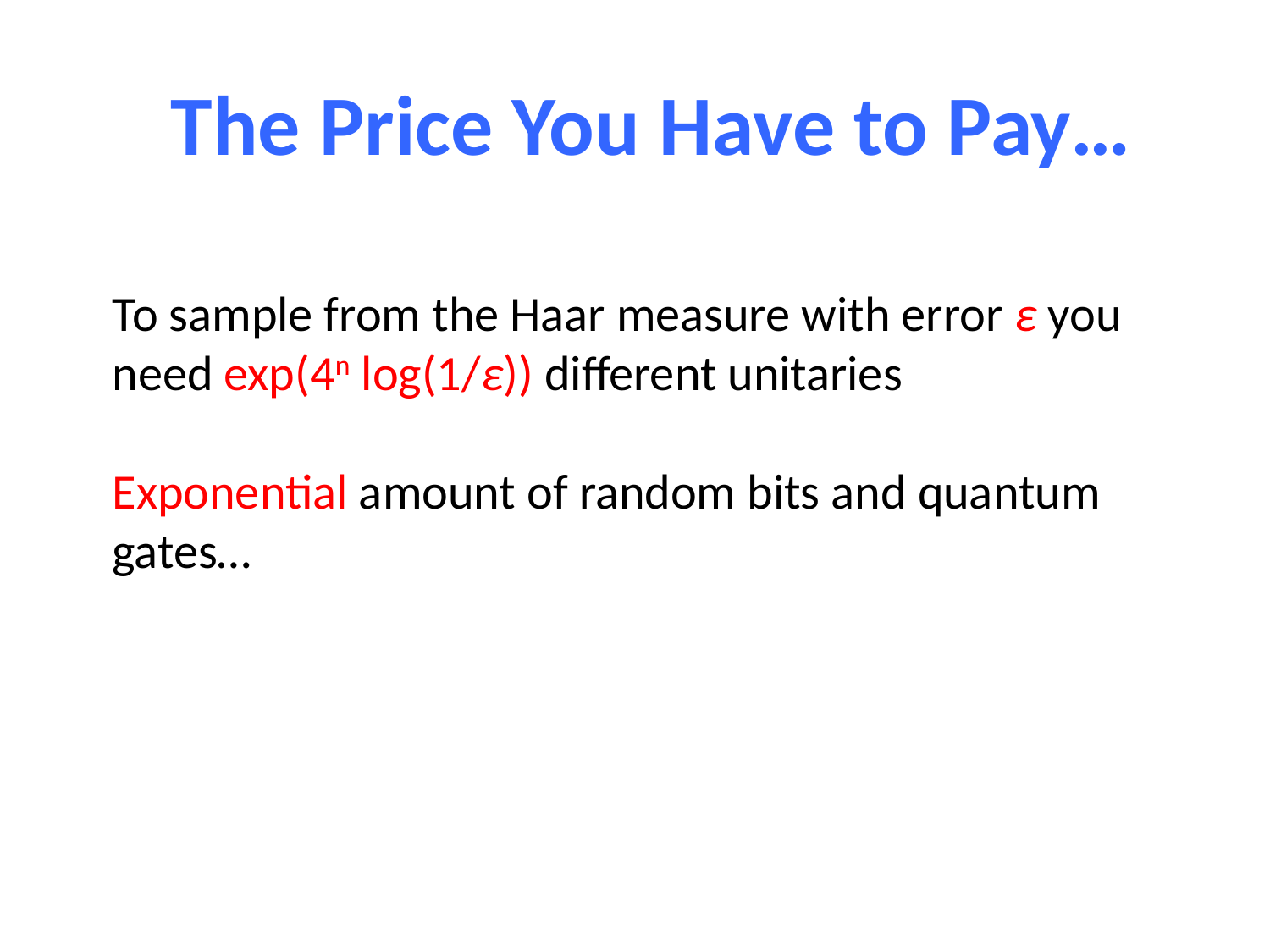

The Price You Have to Pay…
To sample from the Haar measure with error ε you need exp(4n log(1/ε)) different unitaries

Exponential amount of random bits and quantum gates…